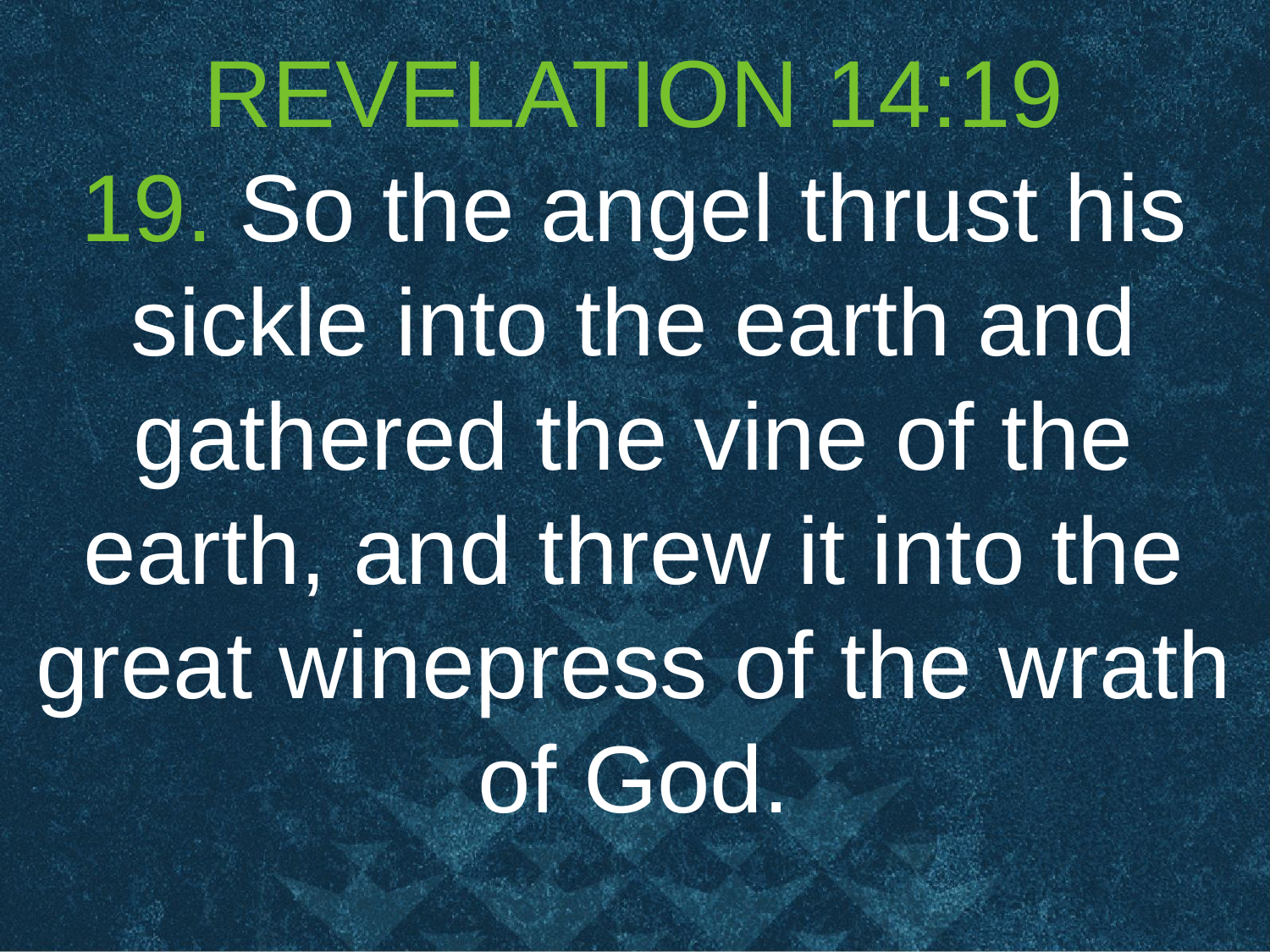

REVELATION 14:19
19. So the angel thrust his sickle into the earth and gathered the vine of the earth, and threw it into the great winepress of the wrath of God.